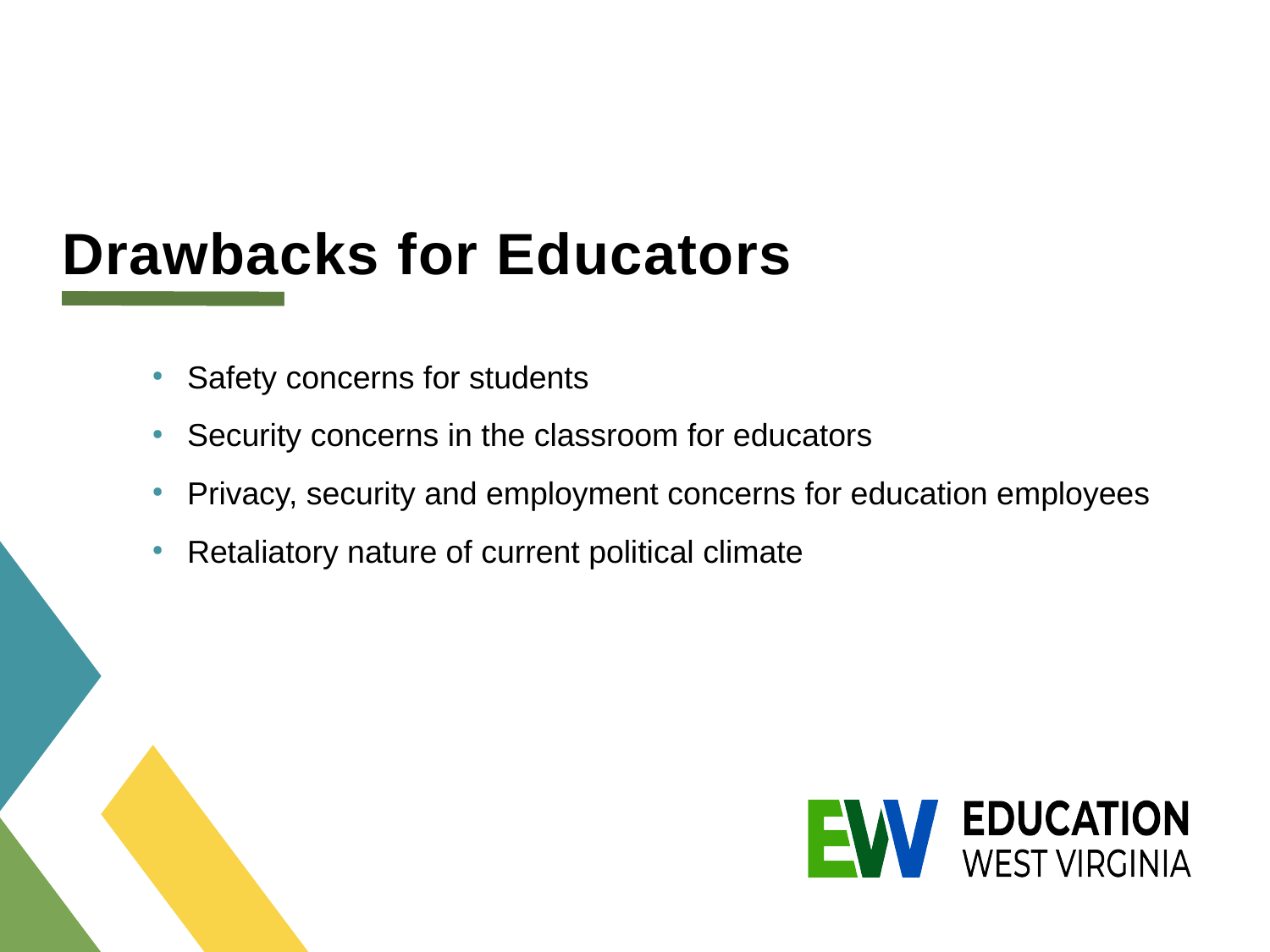

# Drawbacks for Educators
Safety concerns for students
Security concerns in the classroom for educators
Privacy, security and employment concerns for education employees
Retaliatory nature of current political climate